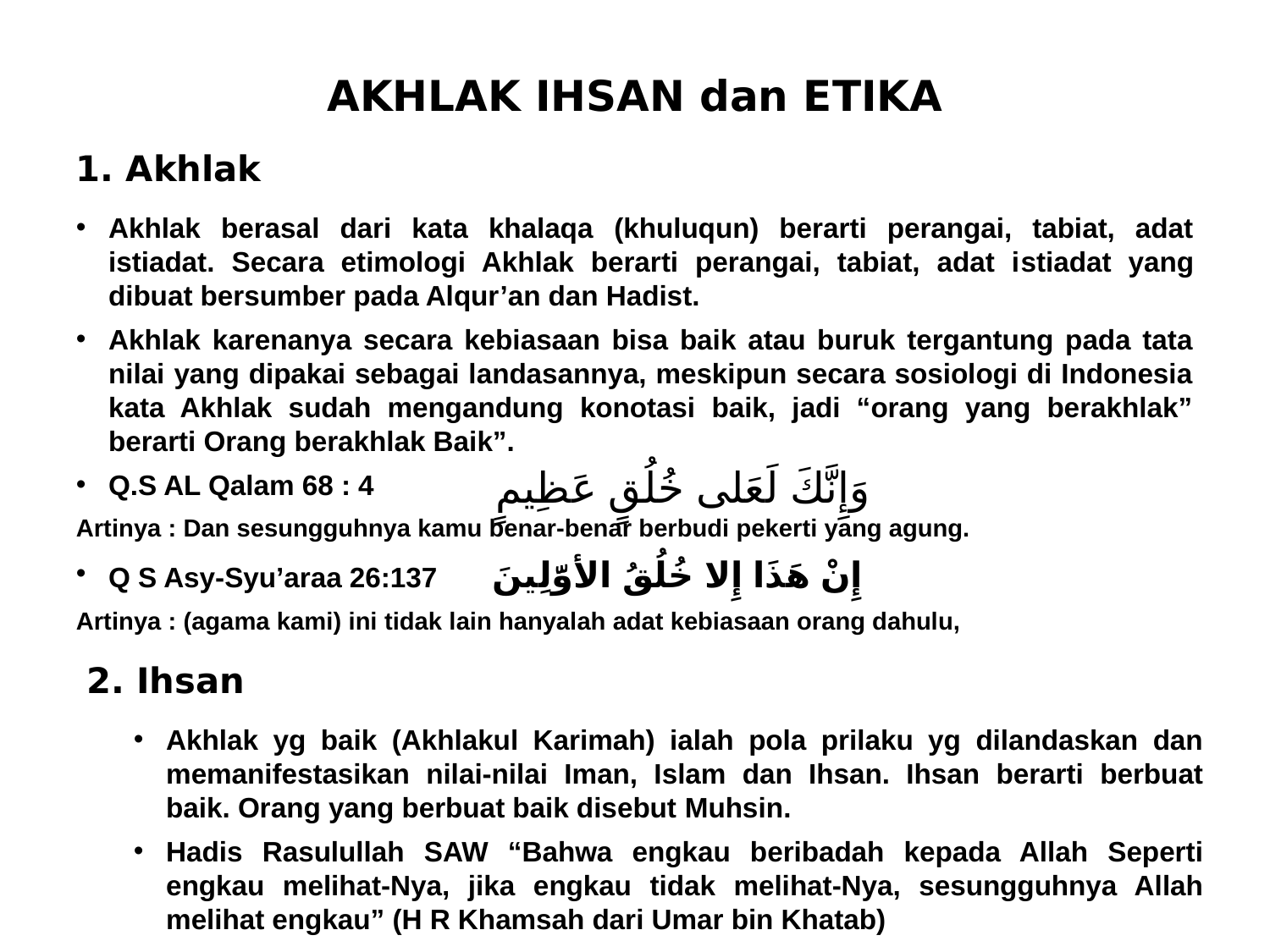

AKHLAK IHSAN dan ETIKA
1. Akhlak
Akhlak berasal dari kata khalaqa (khuluqun) berarti perangai, tabiat, adat istiadat. Secara etimologi Akhlak berarti perangai, tabiat, adat istiadat yang dibuat bersumber pada Alqur’an dan Hadist.
Akhlak karenanya secara kebiasaan bisa baik atau buruk tergantung pada tata nilai yang dipakai sebagai landasannya, meskipun secara sosiologi di Indonesia kata Akhlak sudah mengandung konotasi baik, jadi “orang yang berakhlak” berarti Orang berakhlak Baik”.
Q.S AL Qalam 68 : 4
Artinya : Dan sesungguhnya kamu benar-benar berbudi pekerti yang agung.
Q S Asy-Syu’araa 26:137       إِنْ هَذَا إِلا خُلُقُ الأوَّلِينَ
Artinya : (agama kami) ini tidak lain hanyalah adat kebiasaan orang dahulu,
وَإِنَّكَ لَعَلى خُلُقٍ عَظِيمٍ
2. Ihsan
Akhlak yg baik (Akhlakul Karimah) ialah pola prilaku yg dilandaskan dan memanifestasikan nilai-nilai Iman, Islam dan Ihsan. Ihsan berarti berbuat baik. Orang yang berbuat baik disebut Muhsin.
Hadis Rasulullah SAW “Bahwa engkau beribadah kepada Allah Seperti engkau melihat-Nya, jika engkau tidak melihat-Nya, sesungguhnya Allah melihat engkau” (H R Khamsah dari Umar bin Khatab)